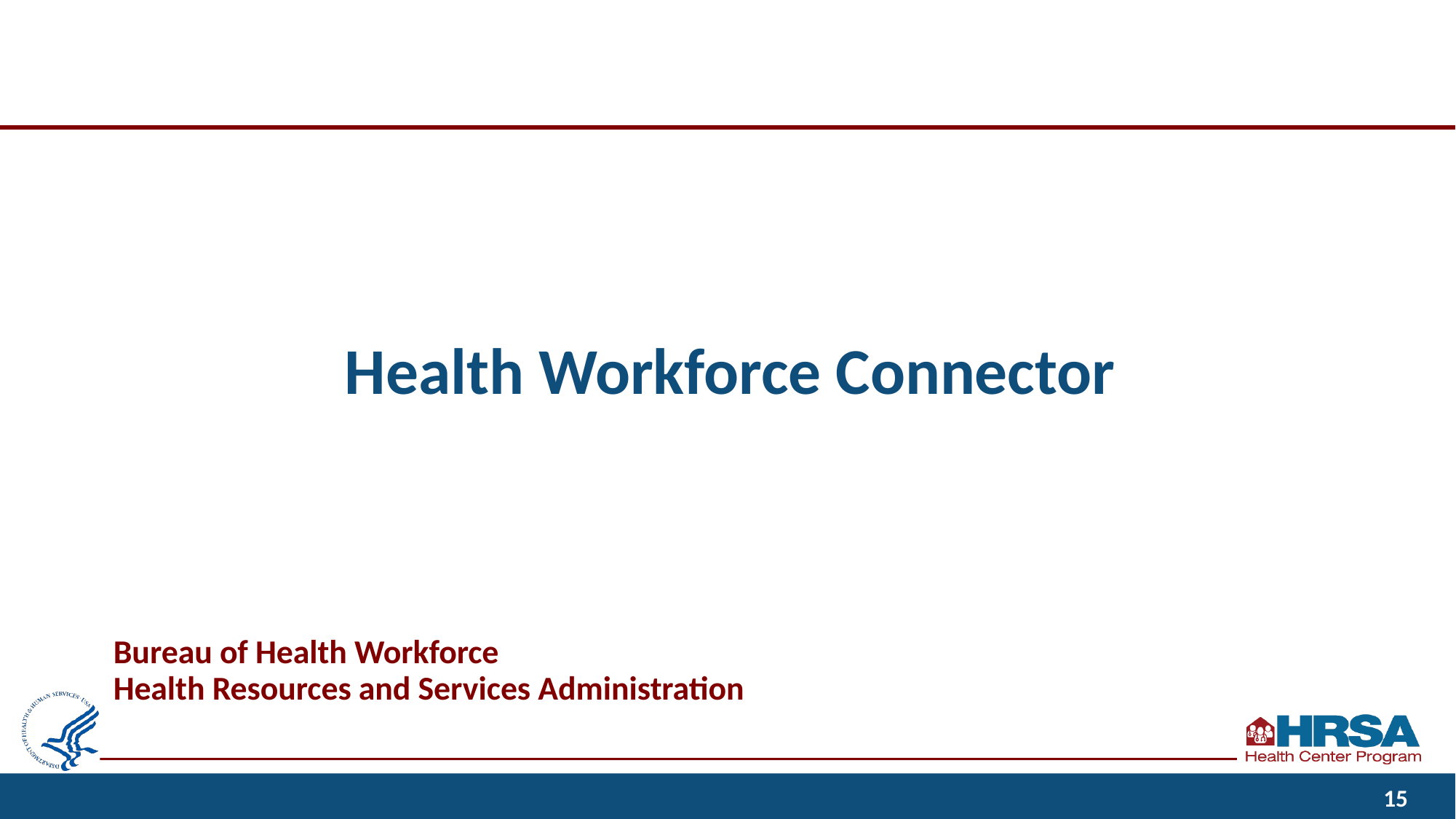

Health Workforce Connector

Bureau of Health Workforce
Health Resources and Services Administration
15